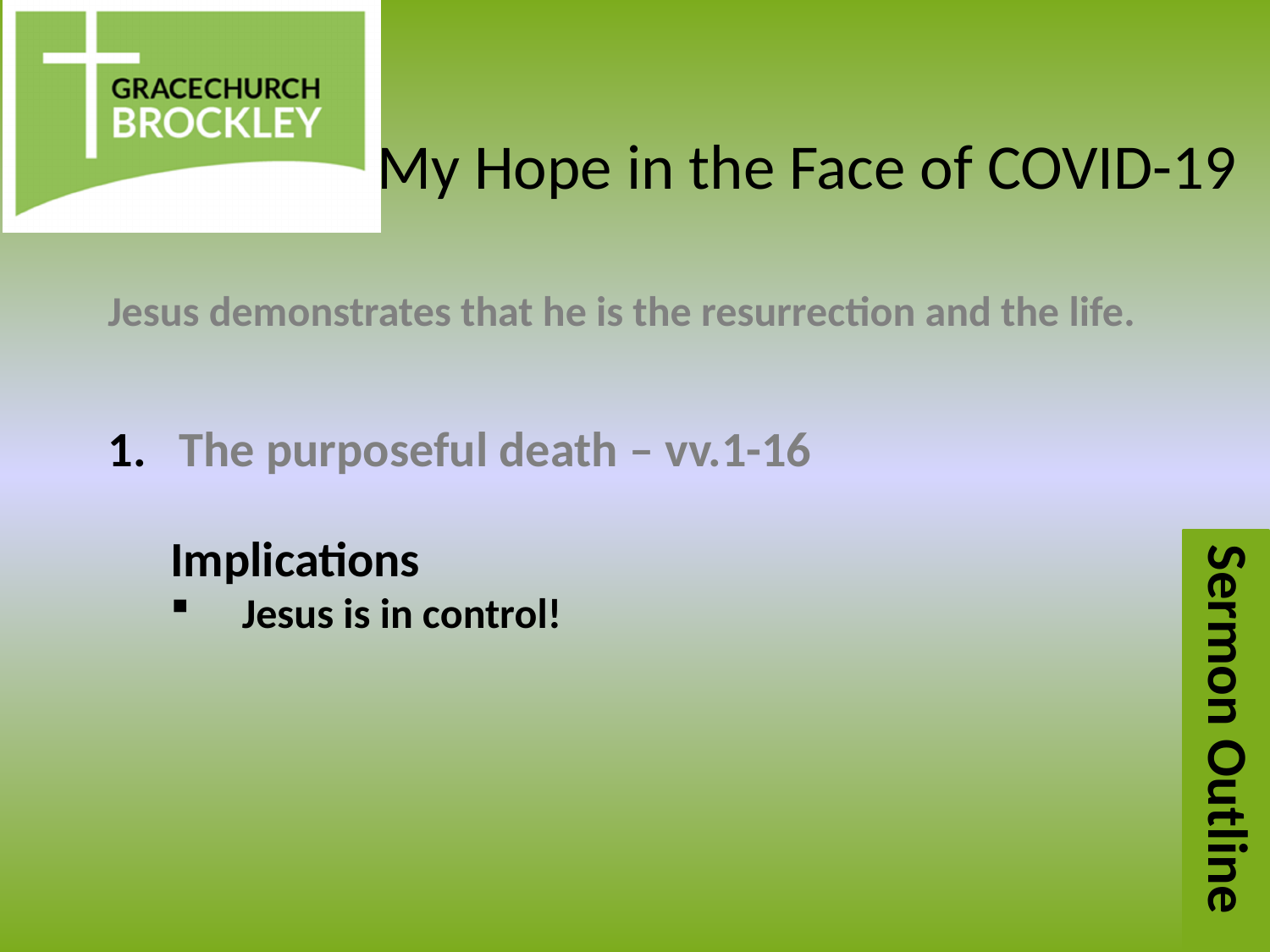

# My Hope in the Face of COVID-19
Jesus demonstrates that he is the resurrection and the life.

The purposeful death – vv.1-16

Implications
Jesus is in control!

Sermon Outline